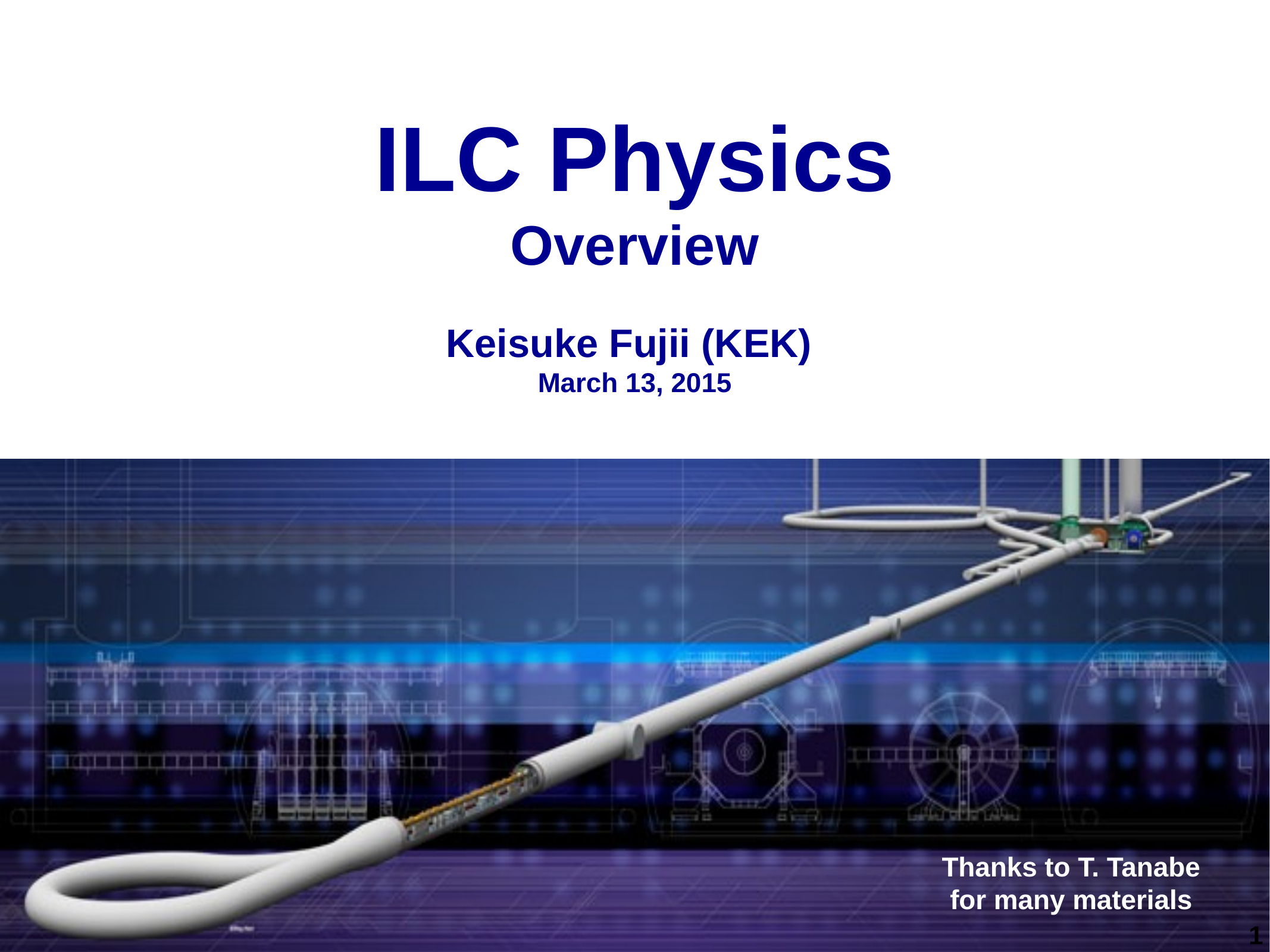

# ILC Physics
Overview
Keisuke Fujii (KEK)
March 13, 2015
Thanks to T. Tanabe
for many materials
1